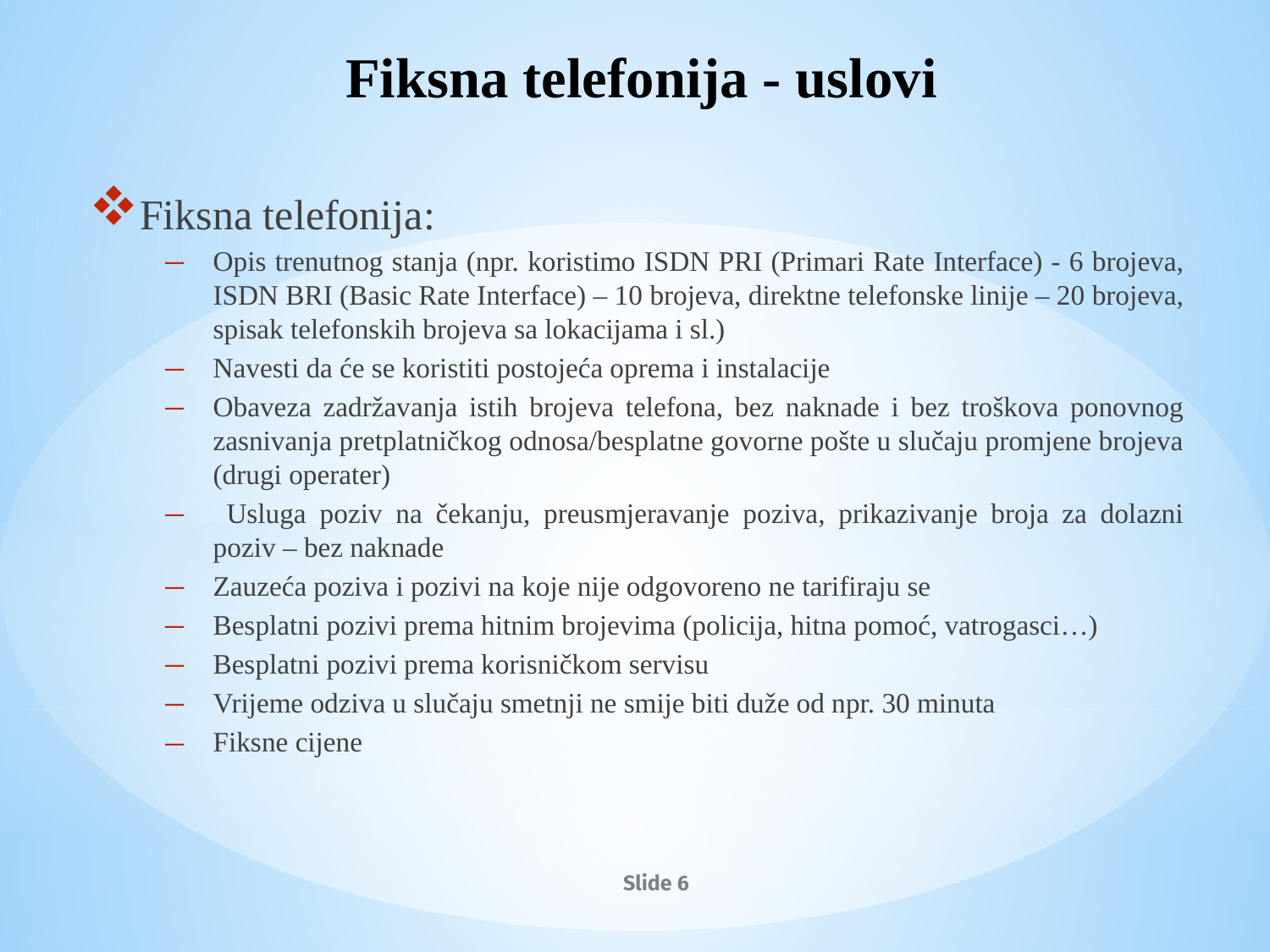

# Fiksna telefonija - uslovi
Fiksna telefonija:
Opis trenutnog stanja (npr. koristimo ISDN PRI (Primari Rate Interface) - 6 brojeva, ISDN BRI (Basic Rate Interface) – 10 brojeva, direktne telefonske linije – 20 brojeva, spisak telefonskih brojeva sa lokacijama i sl.)
Navesti da će se koristiti postojeća oprema i instalacije
Obaveza zadržavanja istih brojeva telefona, bez naknade i bez troškova ponovnog zasnivanja pretplatničkog odnosa/besplatne govorne pošte u slučaju promjene brojeva (drugi operater)
 Usluga poziv na čekanju, preusmjeravanje poziva, prikazivanje broja za dolazni poziv – bez naknade
Zauzeća poziva i pozivi na koje nije odgovoreno ne tarifiraju se
Besplatni pozivi prema hitnim brojevima (policija, hitna pomoć, vatrogasci…)
Besplatni pozivi prema korisničkom servisu
Vrijeme odziva u slučaju smetnji ne smije biti duže od npr. 30 minuta
Fiksne cijene

Slide 6